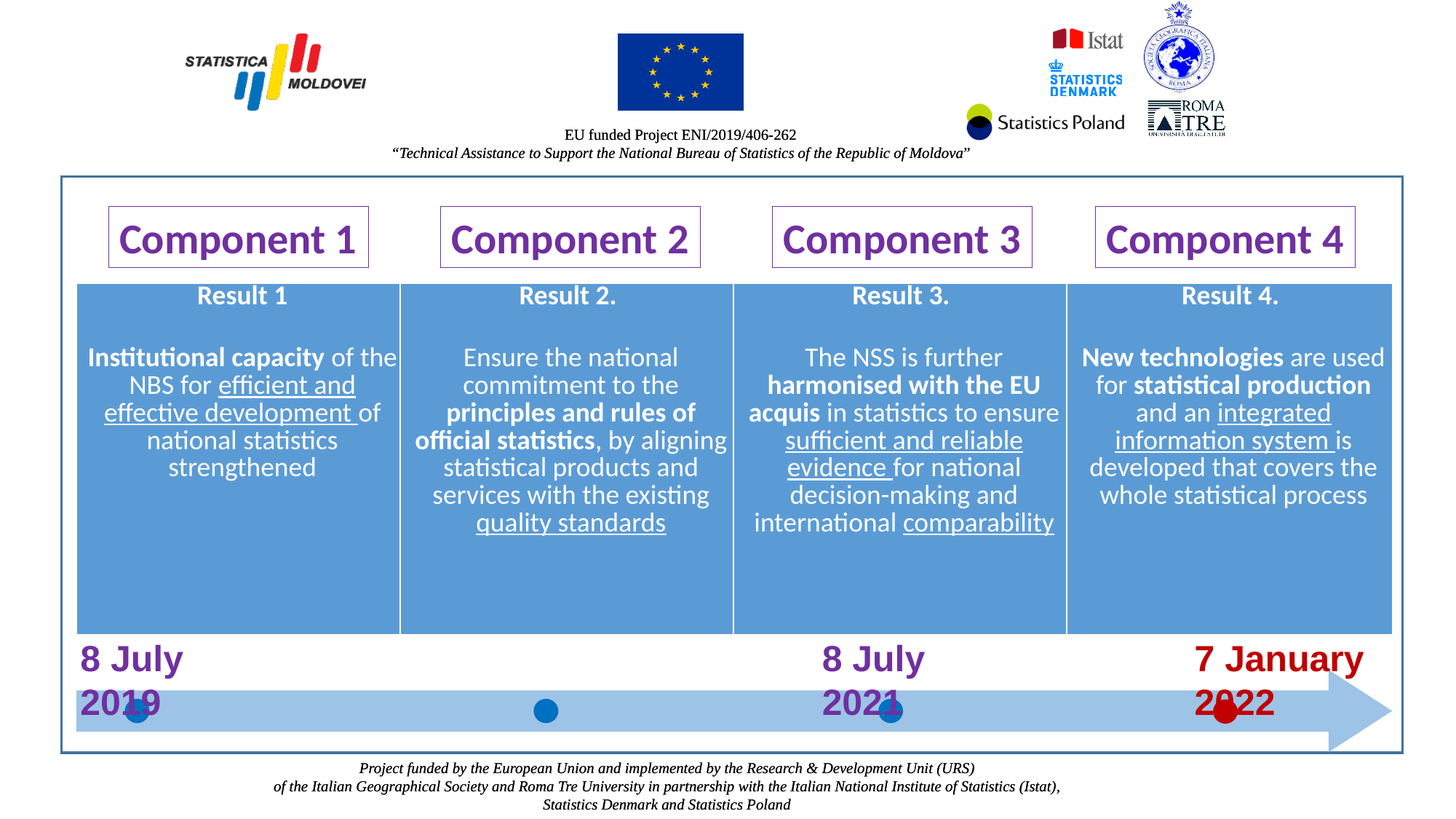

Component 1
Component 2
Component 3
Component 4
| Result 1 Institutional capacity of the NBS for efficient and effective development of national statistics strengthened | Result 2. Ensure the national commitment to the principles and rules of official statistics, by aligning statistical products and services with the existing quality standards | Result 3. The NSS is further harmonised with the EU acquis in statistics to ensure sufficient and reliable evidence for national decision-making and international comparability | Result 4. New technologies are used for statistical production and an integrated information system is developed that covers the whole statistical process |
| --- | --- | --- | --- |
8 July 2019
8 July 2021
7 January 2022